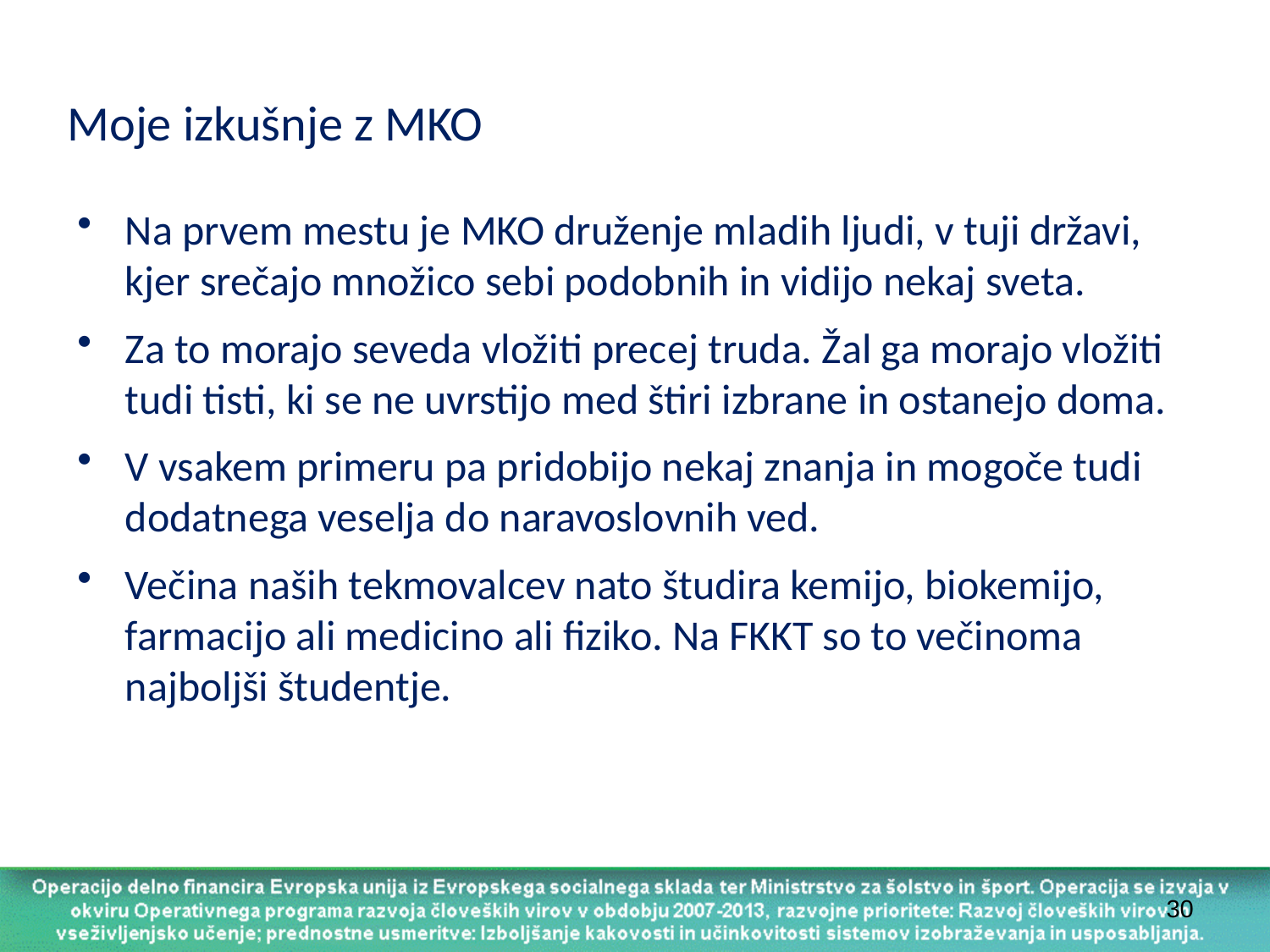

Moje izkušnje z MKO
Na prvem mestu je MKO druženje mladih ljudi, v tuji državi, kjer srečajo množico sebi podobnih in vidijo nekaj sveta.
Za to morajo seveda vložiti precej truda. Žal ga morajo vložiti tudi tisti, ki se ne uvrstijo med štiri izbrane in ostanejo doma.
V vsakem primeru pa pridobijo nekaj znanja in mogoče tudi dodatnega veselja do naravoslovnih ved.
Večina naših tekmovalcev nato študira kemijo, biokemijo, farmacijo ali medicino ali fiziko. Na FKKT so to večinoma najboljši študentje.
30